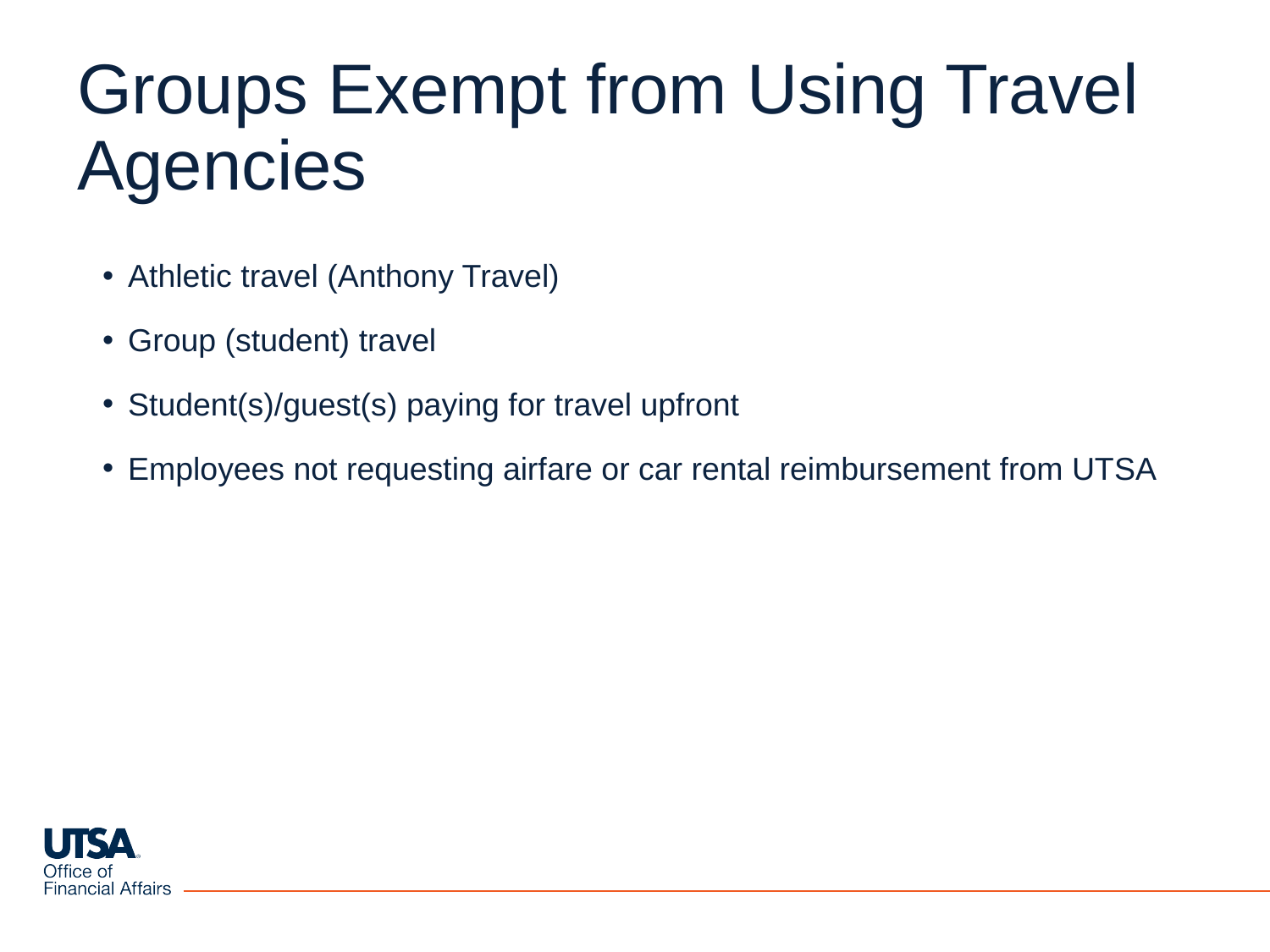

# Groups Exempt from Using Travel Agencies
Athletic travel (Anthony Travel)
Group (student) travel
Student(s)/guest(s) paying for travel upfront
Employees not requesting airfare or car rental reimbursement from UTSA